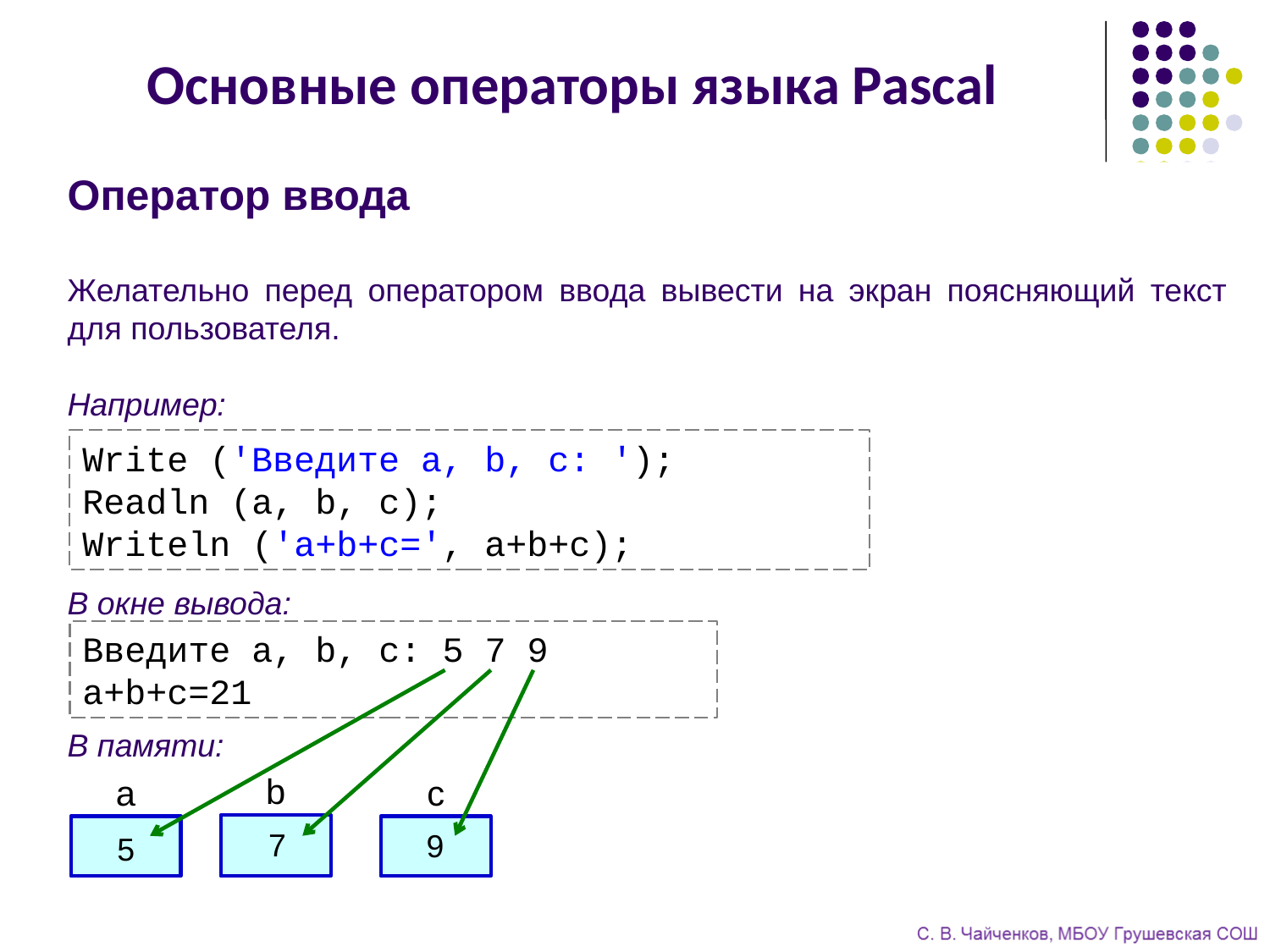

Основные операторы языка Pascal
Оператор ввода

Желательно перед оператором ввода вывести на экран поясняющий текст для пользователя.

Например:
Write ('Введите a, b, c: ');
Readln (a, b, c);
Writeln ('a+b+c=', a+b+c);
В окне вывода:
Введите a, b, c: 5 7 9
a+b+c=21
7
9
5
В памяти:
b
a
c